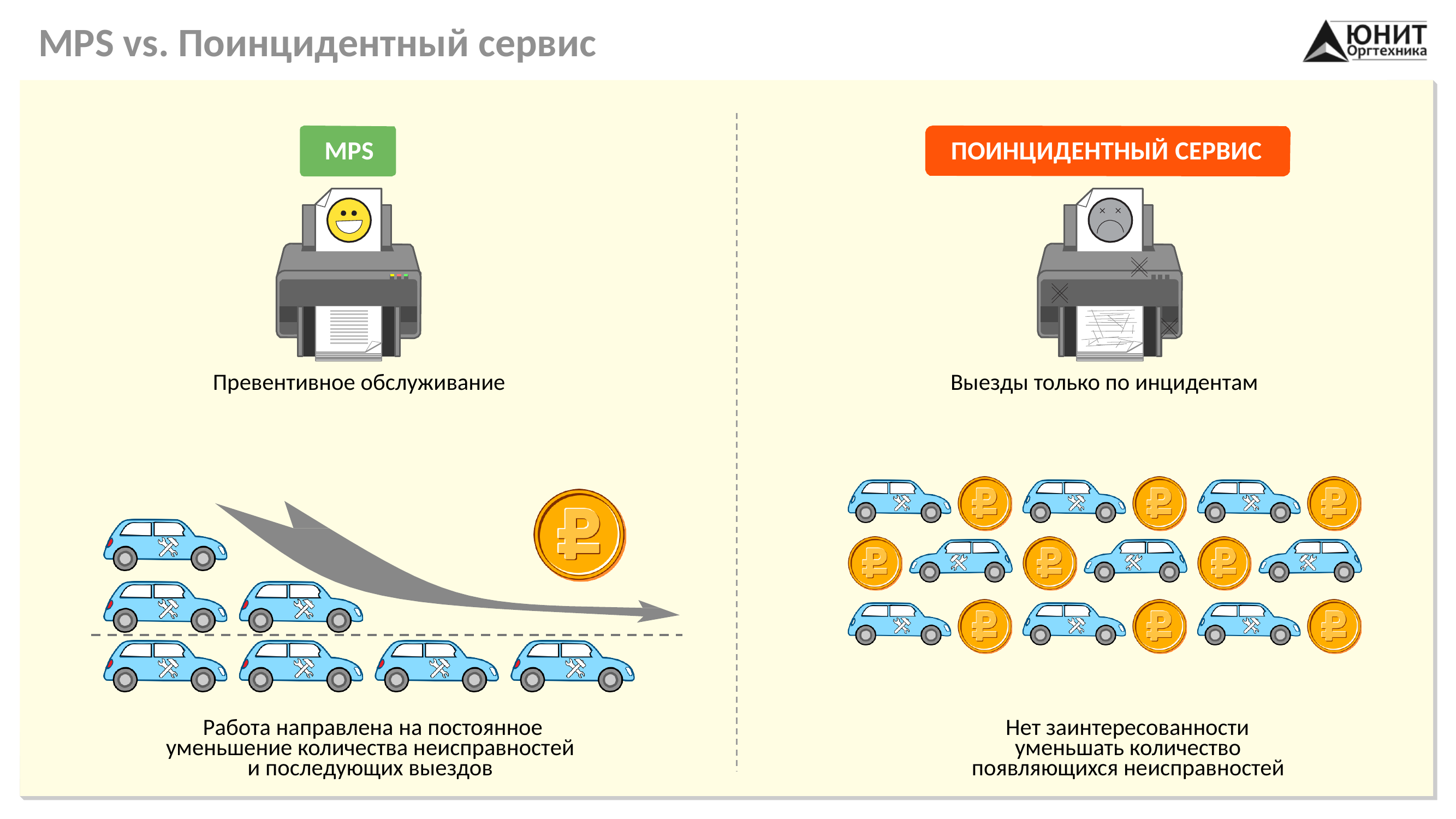

# MPS vs. Поинцидентный сервис

MPS
ПОИНЦИДЕНТНЫЙ СЕРВИС

Превентивное обслуживание
Выезды только по инцидентам

Работа направлена на постоянное уменьшение количества неисправностей и последующих выездов
Нет заинтересованности уменьшать количество появляющихся неисправностей